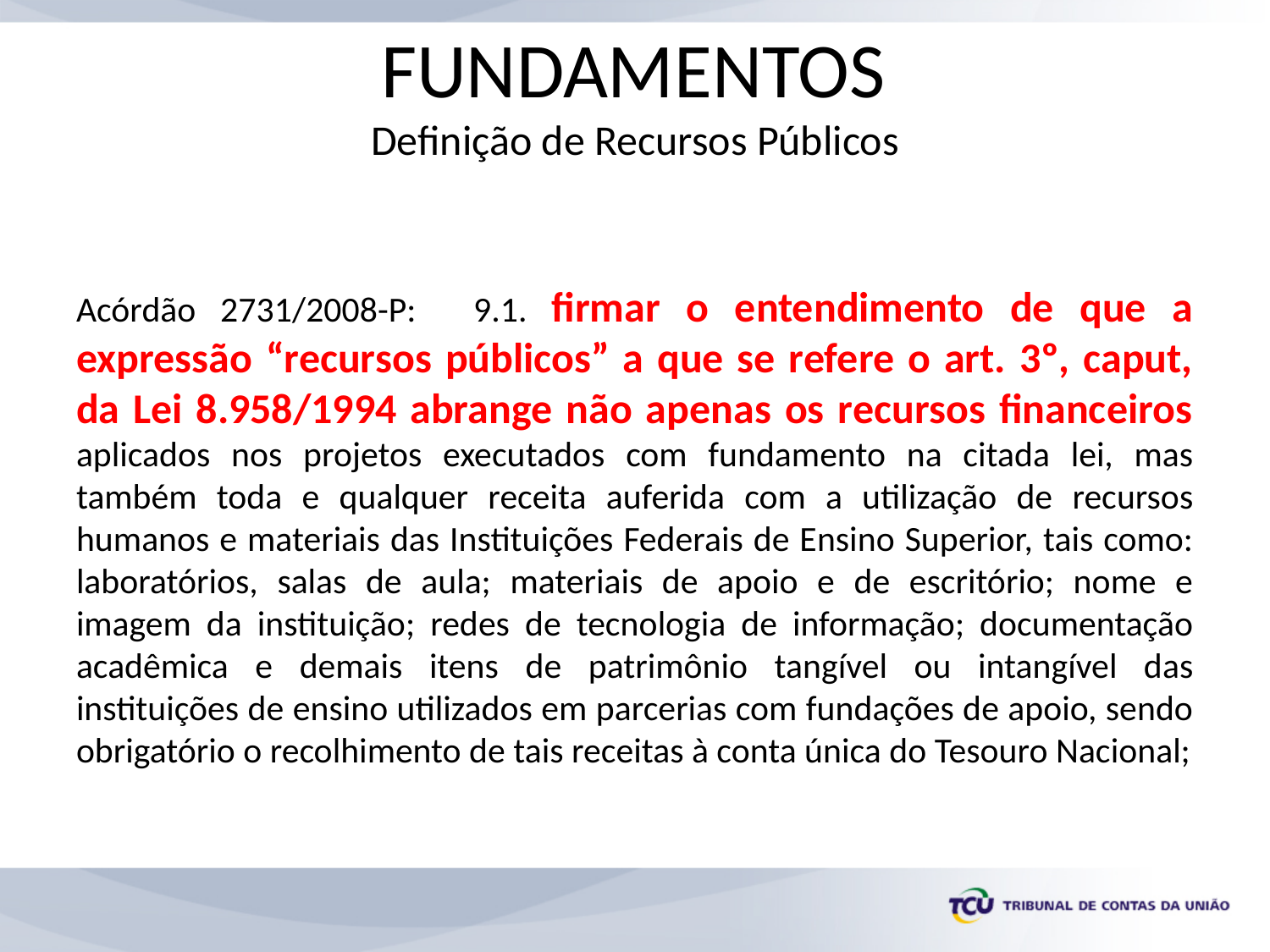

# FUNDAMENTOS Definição de Recursos Públicos

Acórdão 2731/2008-P:	9.1. firmar o entendimento de que a expressão “recursos públicos” a que se refere o art. 3º, caput, da Lei 8.958/1994 abrange não apenas os recursos financeiros aplicados nos projetos executados com fundamento na citada lei, mas também toda e qualquer receita auferida com a utilização de recursos humanos e materiais das Instituições Federais de Ensino Superior, tais como: laboratórios, salas de aula; materiais de apoio e de escritório; nome e imagem da instituição; redes de tecnologia de informação; documentação acadêmica e demais itens de patrimônio tangível ou intangível das instituições de ensino utilizados em parcerias com fundações de apoio, sendo obrigatório o recolhimento de tais receitas à conta única do Tesouro Nacional;